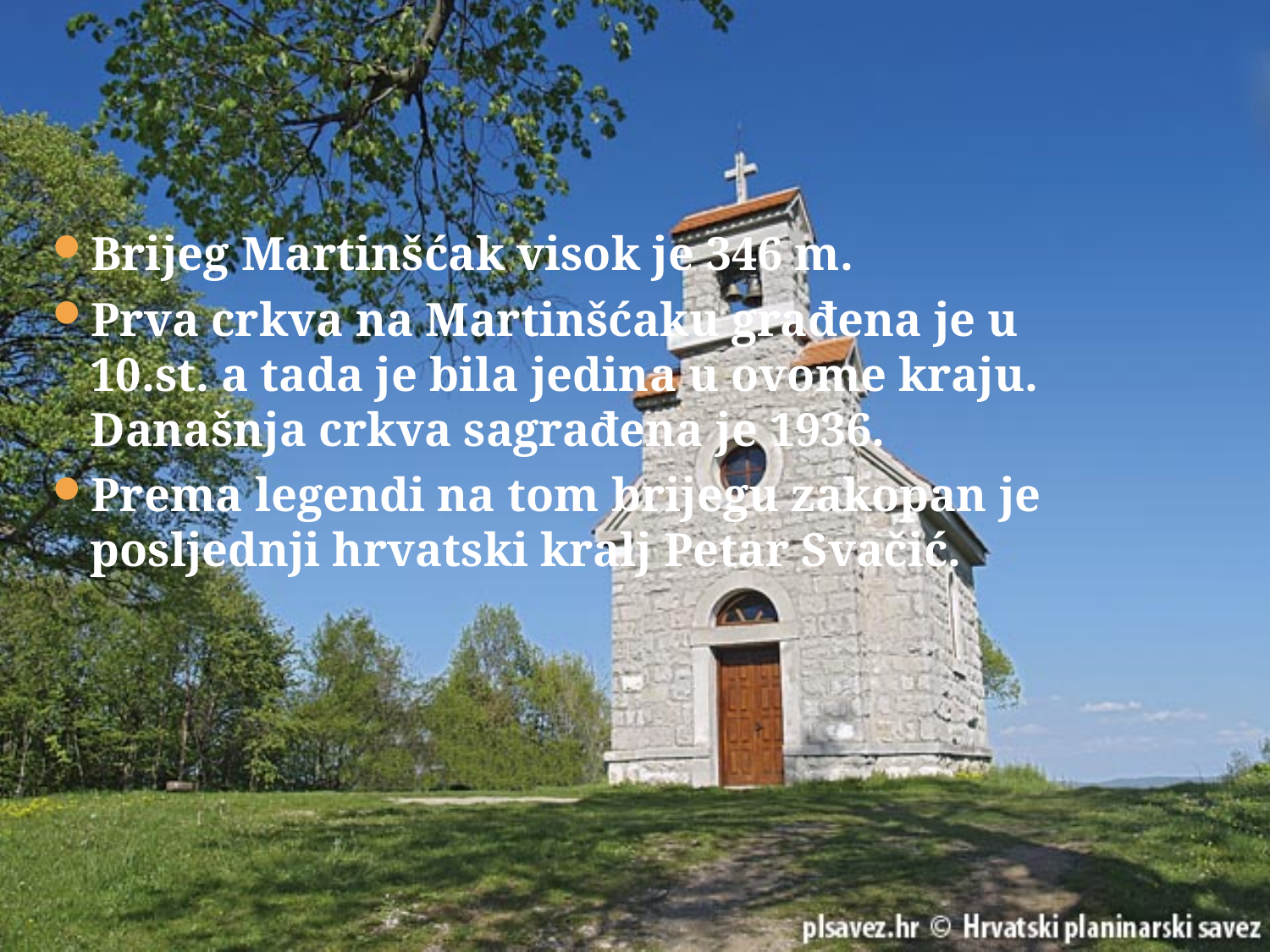

#
Brijeg Martinšćak visok je 346 m.
Prva crkva na Martinšćaku građena je u 10.st. a tada je bila jedina u ovome kraju. Današnja crkva sagrađena je 1936.
Prema legendi na tom brijegu zakopan je posljednji hrvatski kralj Petar Svačić.